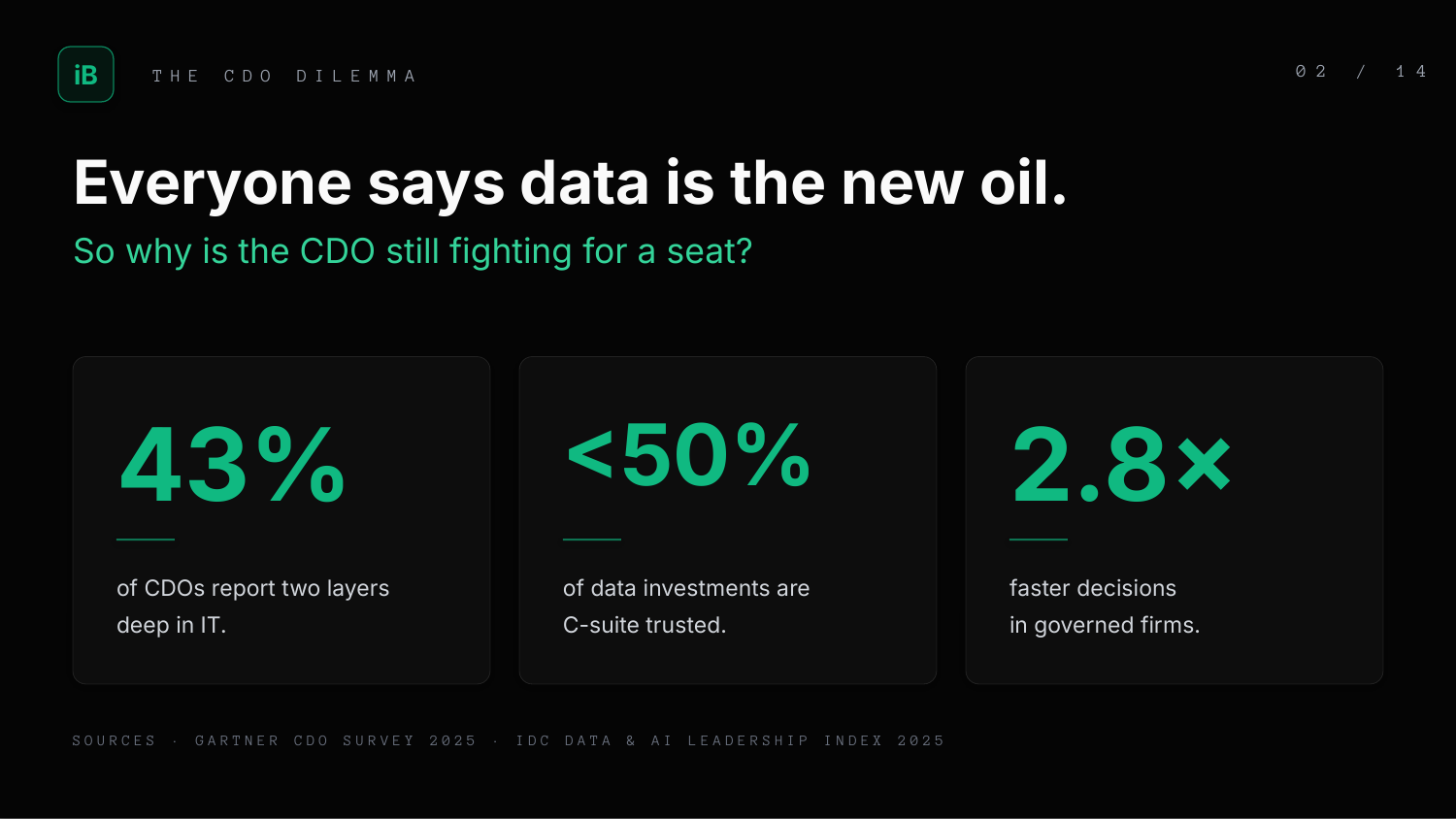

iB
02 / 14
THE CDO DILEMMA
Everyone says data is the new oil.
So why is the CDO still fighting for a seat?

43%
<50%
2.8×

of CDOs report two layers
deep in IT.
of data investments are
C-suite trusted.
faster decisions
in governed firms.
SOURCES · GARTNER CDO SURVEY 2025 · IDC DATA & AI LEADERSHIP INDEX 2025